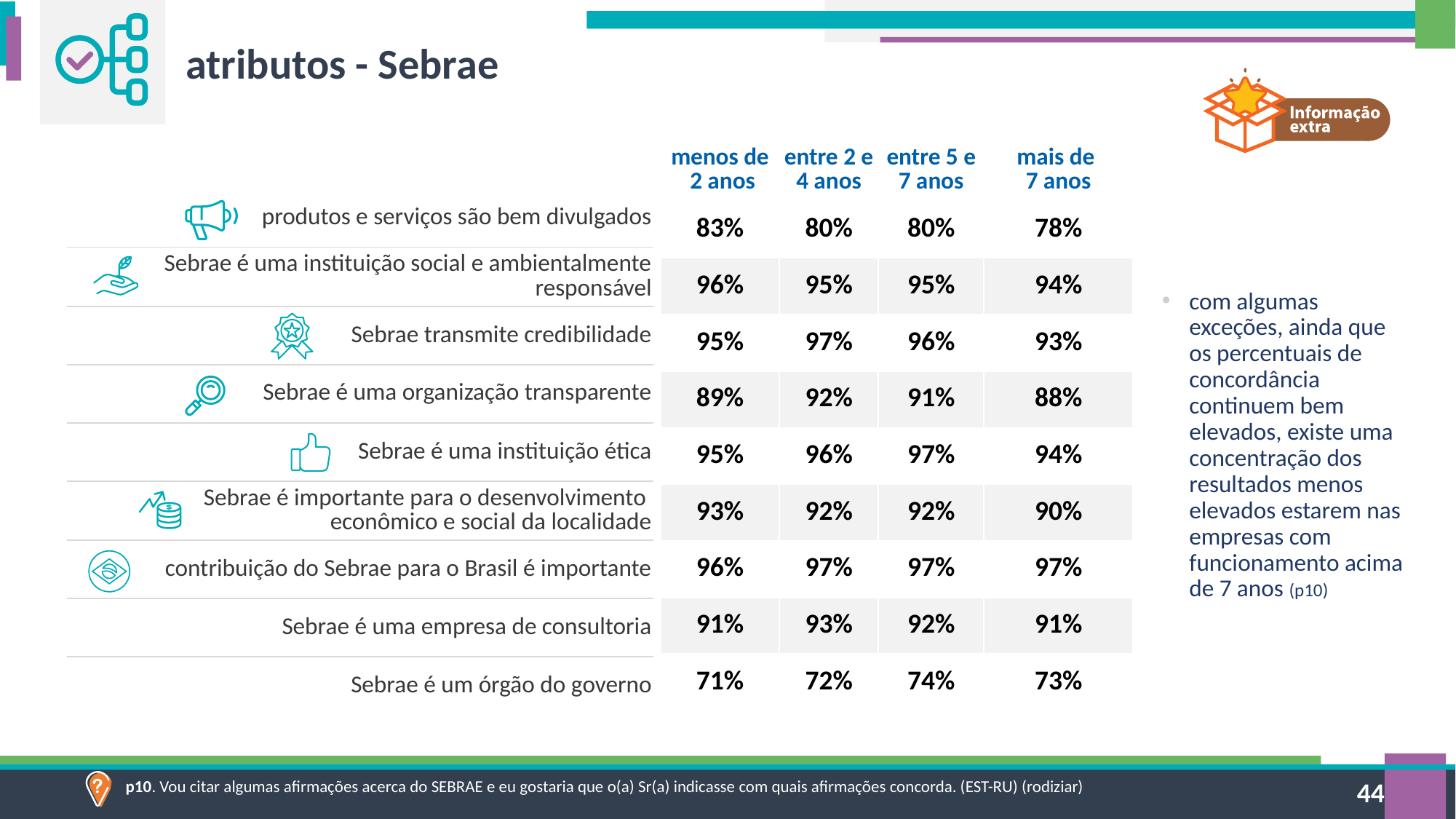

atributos - Sebrae

| menos de 2 anos | entre 2 e 4 anos | entre 5 e 7 anos | mais de 7 anos |
| --- | --- | --- | --- |
| 83% | 80% | 80% | 78% |
| 96% | 95% | 95% | 94% |
| 95% | 97% | 96% | 93% |
| 89% | 92% | 91% | 88% |
| 95% | 96% | 97% | 94% |
| 93% | 92% | 92% | 90% |
| 96% | 97% | 97% | 97% |
| 91% | 93% | 92% | 91% |
| 71% | 72% | 74% | 73% |
|  |
| --- |
| produtos e serviços são bem divulgados |
| Sebrae é uma instituição social e ambientalmente responsável |
| Sebrae transmite credibilidade |
| Sebrae é uma organização transparente |
| Sebrae é uma instituição ética |
| Sebrae é importante para o desenvolvimento econômico e social da localidade |
| contribuição do Sebrae para o Brasil é importante |
| Sebrae é uma empresa de consultoria |
| Sebrae é um órgão do governo |

com algumas exceções, ainda que os percentuais de concordância continuem bem elevados, existe uma concentração dos resultados menos  elevados estarem nas empresas com funcionamento acima de 7 anos (p10)

p10. Vou citar algumas afirmações acerca do SEBRAE e eu gostaria que o(a) Sr(a) indicasse com quais afirmações concorda. (EST-RU) (rodiziar)